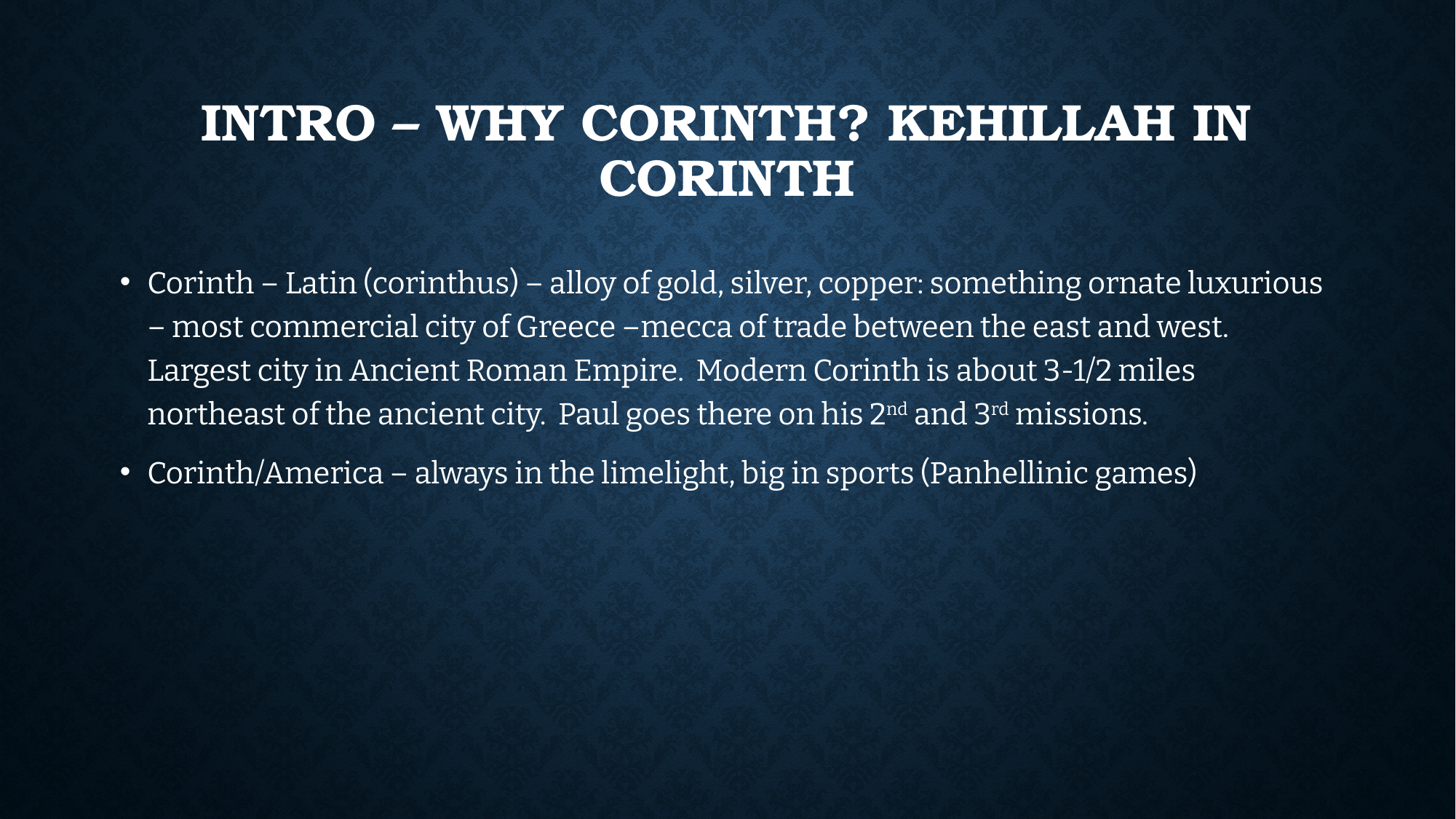

# Intro – Why Corinth? KEHILLAH IN cORINTH
Corinth – Latin (corinthus) – alloy of gold, silver, copper: something ornate luxurious – most commercial city of Greece –mecca of trade between the east and west. Largest city in Ancient Roman Empire.  Modern Corinth is about 3-1/2 miles northeast of the ancient city.  Paul goes there on his 2nd and 3rd missions.
Corinth/America – always in the limelight, big in sports (Panhellinic games)